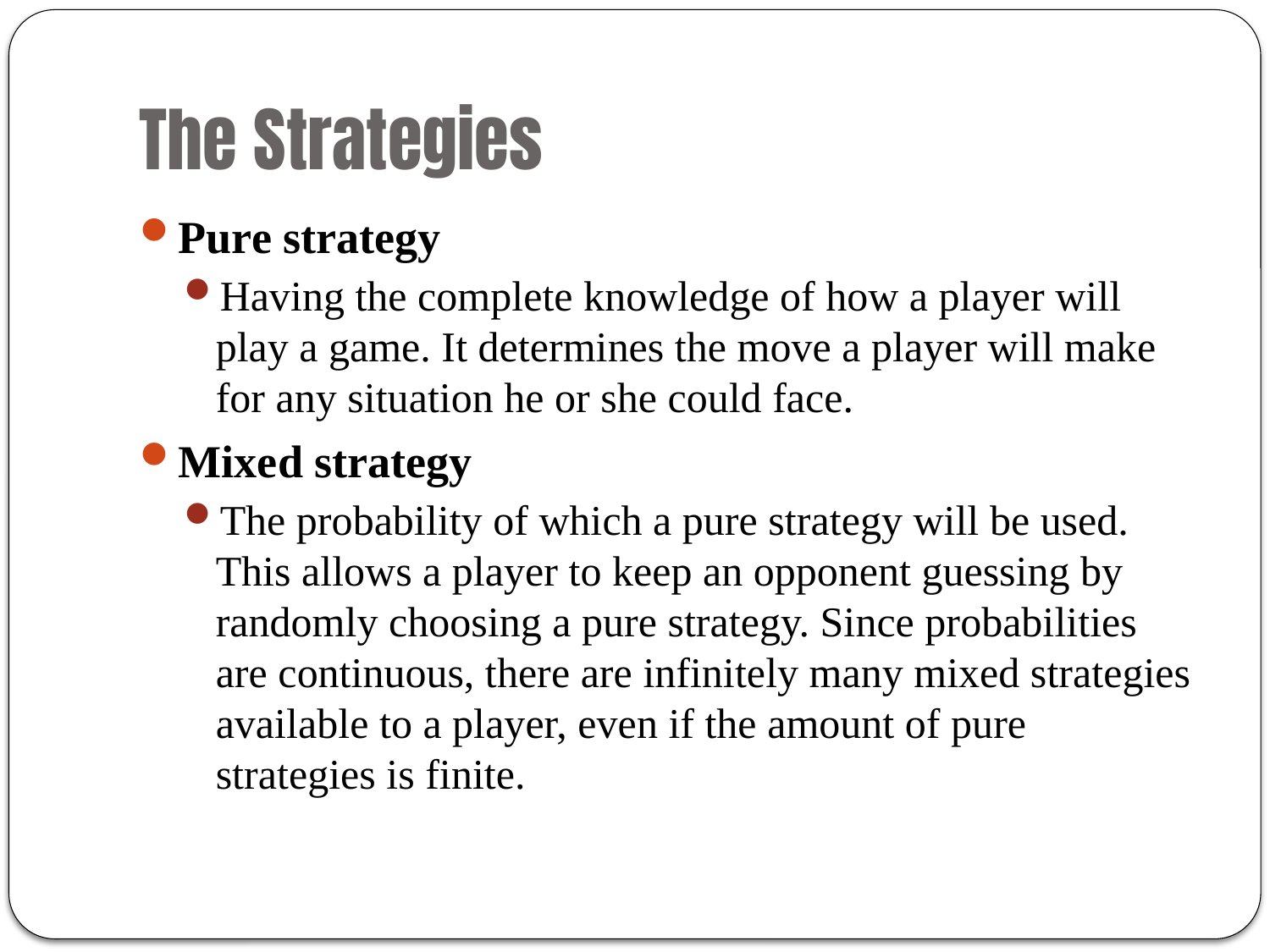

# The Strategies
Pure strategy
Having the complete knowledge of how a player will play a game. It determines the move a player will make for any situation he or she could face.
Mixed strategy
The probability of which a pure strategy will be used. This allows a player to keep an opponent guessing by randomly choosing a pure strategy. Since probabilities are continuous, there are infinitely many mixed strategies available to a player, even if the amount of pure strategies is finite.